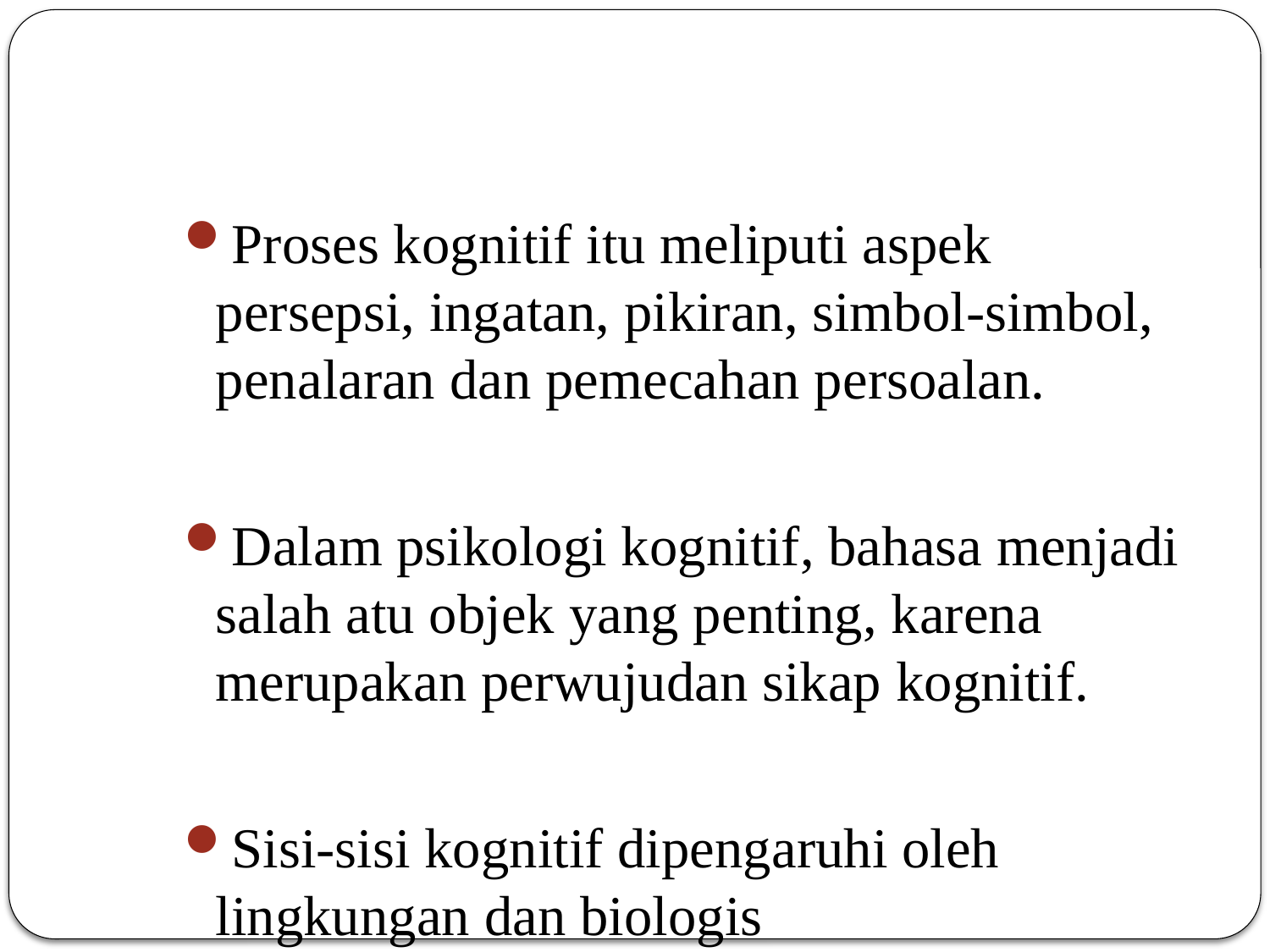

#
Proses kognitif itu meliputi aspek persepsi, ingatan, pikiran, simbol-simbol, penalaran dan pemecahan persoalan.

Dalam psikologi kognitif, bahasa menjadi salah atu objek yang penting, karena merupakan perwujudan sikap kognitif.

Sisi-sisi kognitif dipengaruhi oleh lingkungan dan biologis